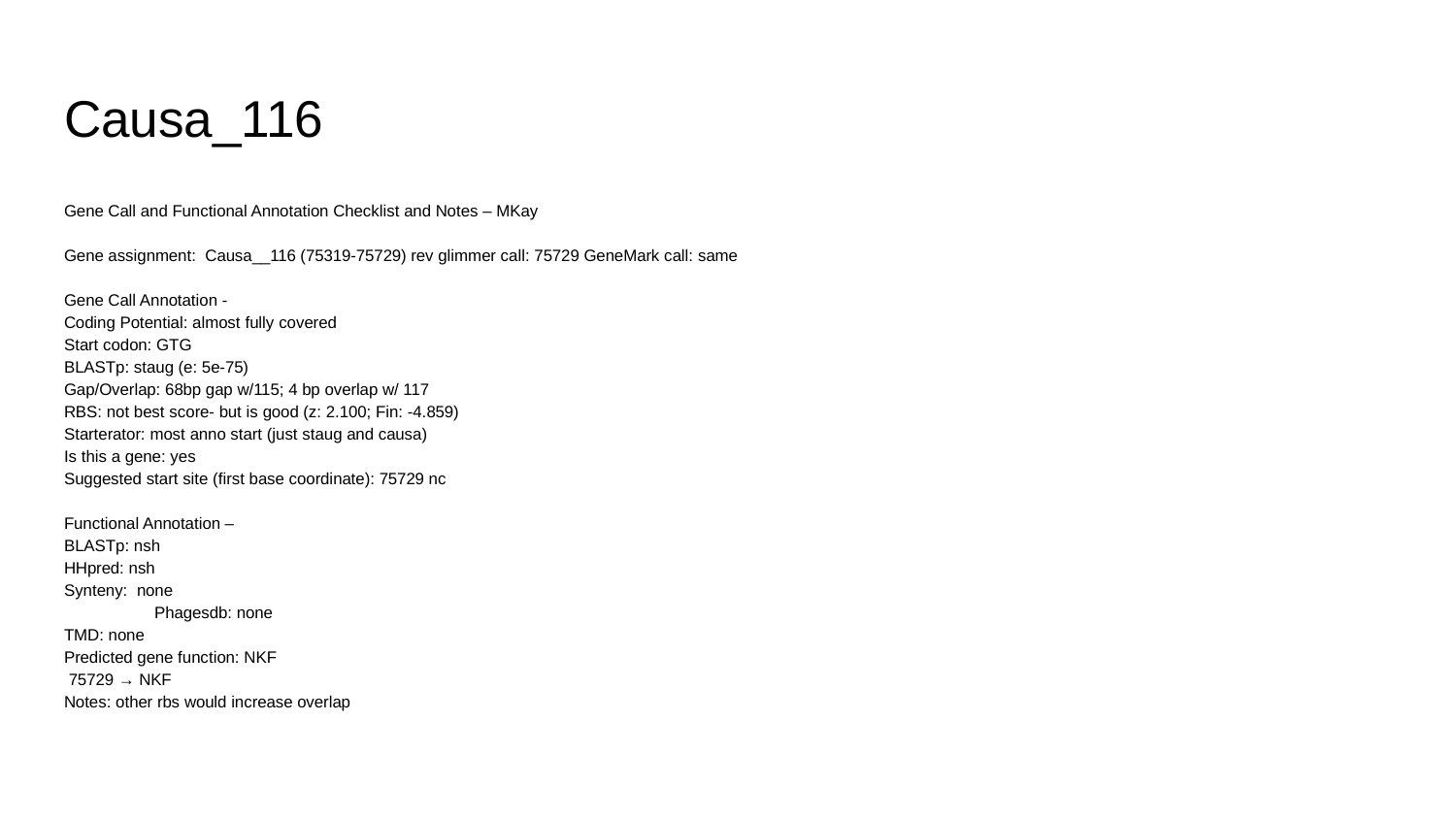

# Causa_116
Gene Call and Functional Annotation Checklist and Notes – MKay

Gene assignment:  Causa__116 (75319-75729) rev glimmer call: 75729 GeneMark call: same

Gene Call Annotation -
Coding Potential: almost fully covered
Start codon: GTG
BLASTp: staug (e: 5e-75)
Gap/Overlap: 68bp gap w/115; 4 bp overlap w/ 117
RBS: not best score- but is good (z: 2.100; Fin: -4.859)
Starterator: most anno start (just staug and causa)
Is this a gene: yes
Suggested start site (first base coordinate): 75729 nc

Functional Annotation –
BLASTp: nsh
HHpred: nsh
Synteny:  none
	Phagesdb: none
TMD: none
Predicted gene function: NKF
 75729 → NKF
Notes: other rbs would increase overlap